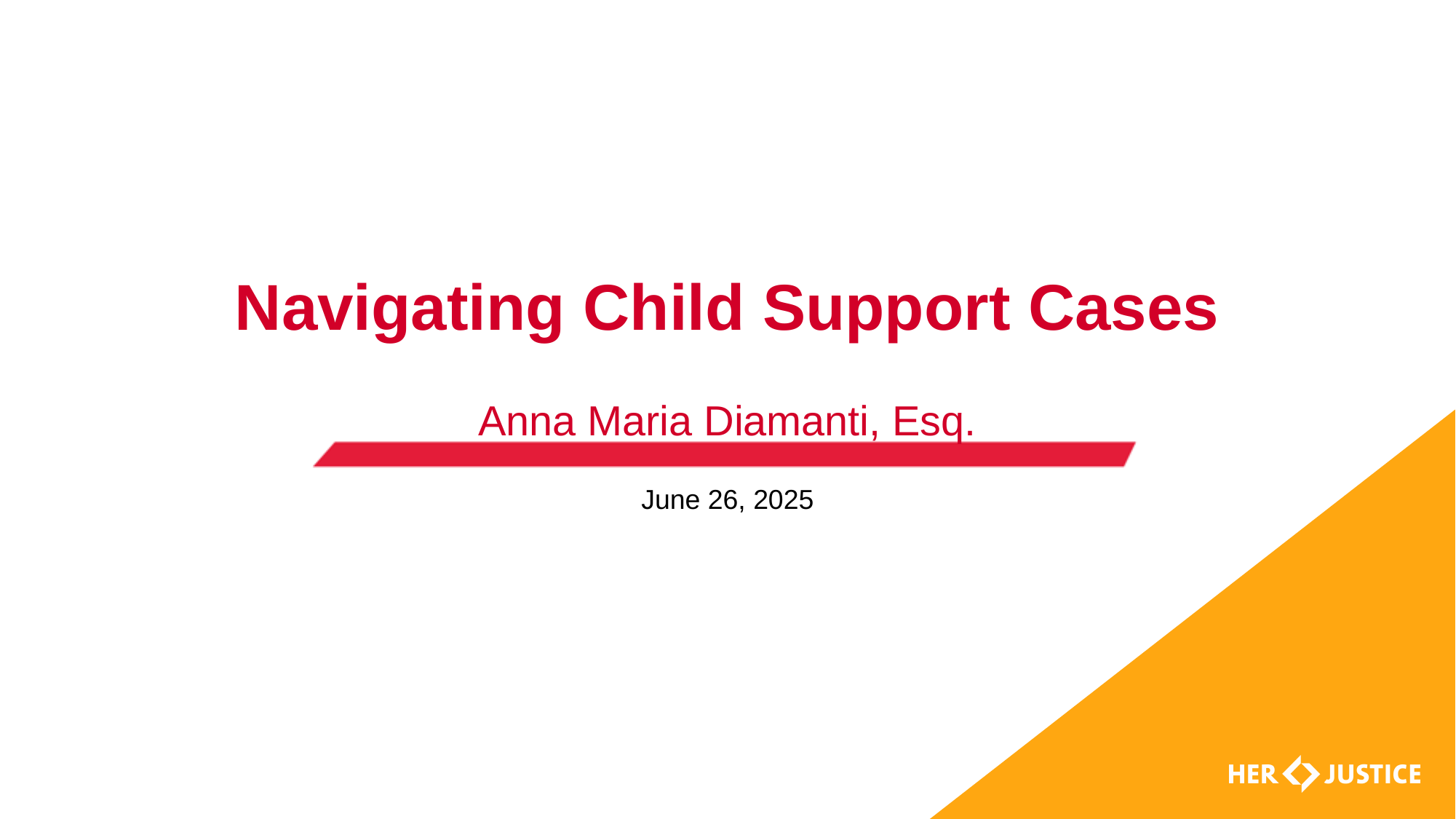

# Navigating Child Support Cases
Anna Maria Diamanti, Esq.

June 26, 2025